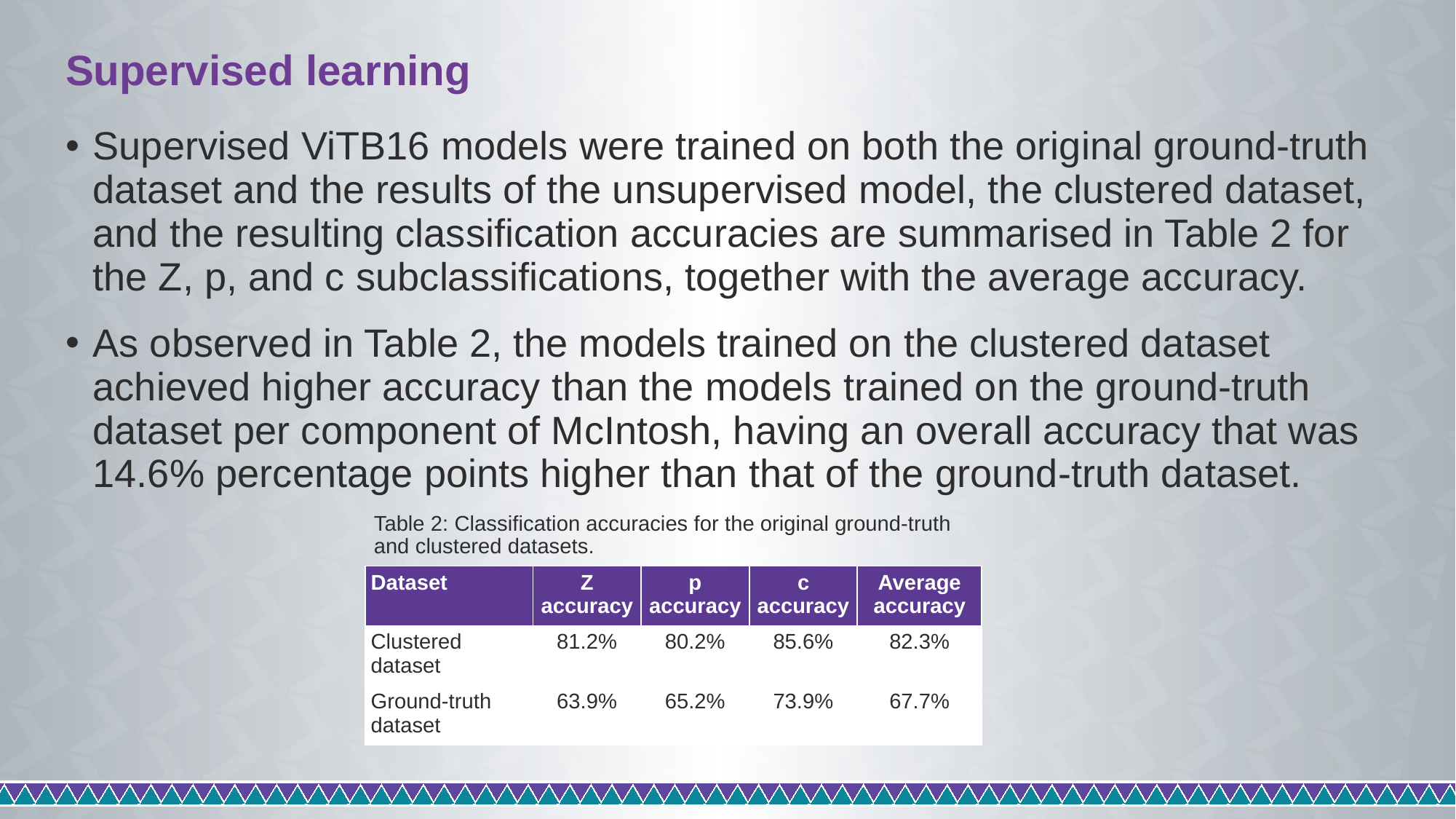

# Supervised learning
Supervised ViTB16 models were trained on both the original ground-truth dataset and the results of the unsupervised model, the clustered dataset, and the resulting classification accuracies are summarised in Table 2 for the Z, p, and c subclassifications, together with the average accuracy.
As observed in Table 2, the models trained on the clustered dataset achieved higher accuracy than the models trained on the ground-truth dataset per component of McIntosh, having an overall accuracy that was 14.6% percentage points higher than that of the ground-truth dataset.
Table 2: Classification accuracies for the original ground-truth and clustered datasets.
| Dataset | Z accuracy | p accuracy | c accuracy | Average accuracy |
| --- | --- | --- | --- | --- |
| Clustered dataset | 81.2% | 80.2% | 85.6% | 82.3% |
| Ground-truth dataset | 63.9% | 65.2% | 73.9% | 67.7% |